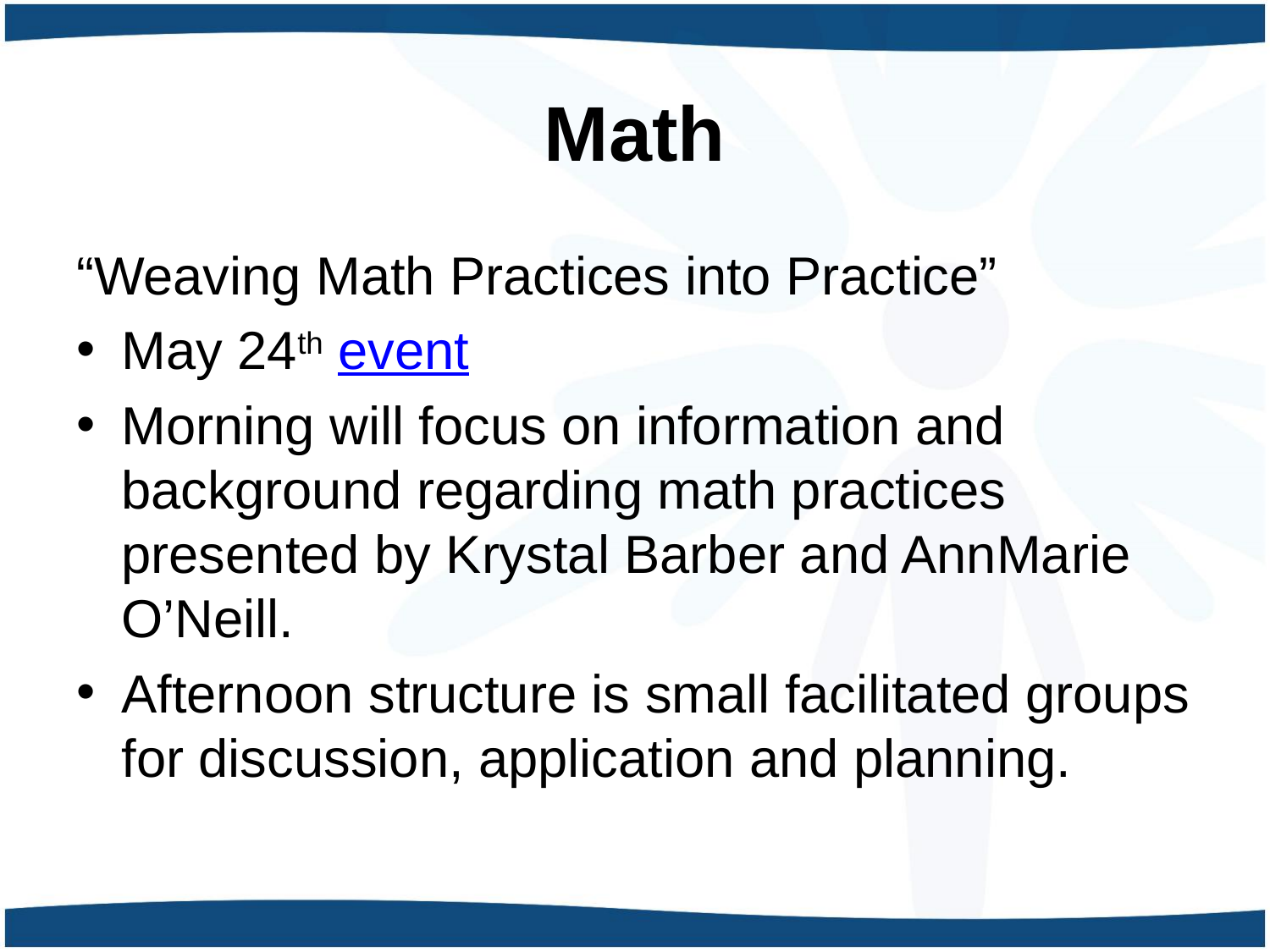

# Math
“Weaving Math Practices into Practice”
May 24th event
Morning will focus on information and background regarding math practices presented by Krystal Barber and AnnMarie O’Neill.
Afternoon structure is small facilitated groups for discussion, application and planning.